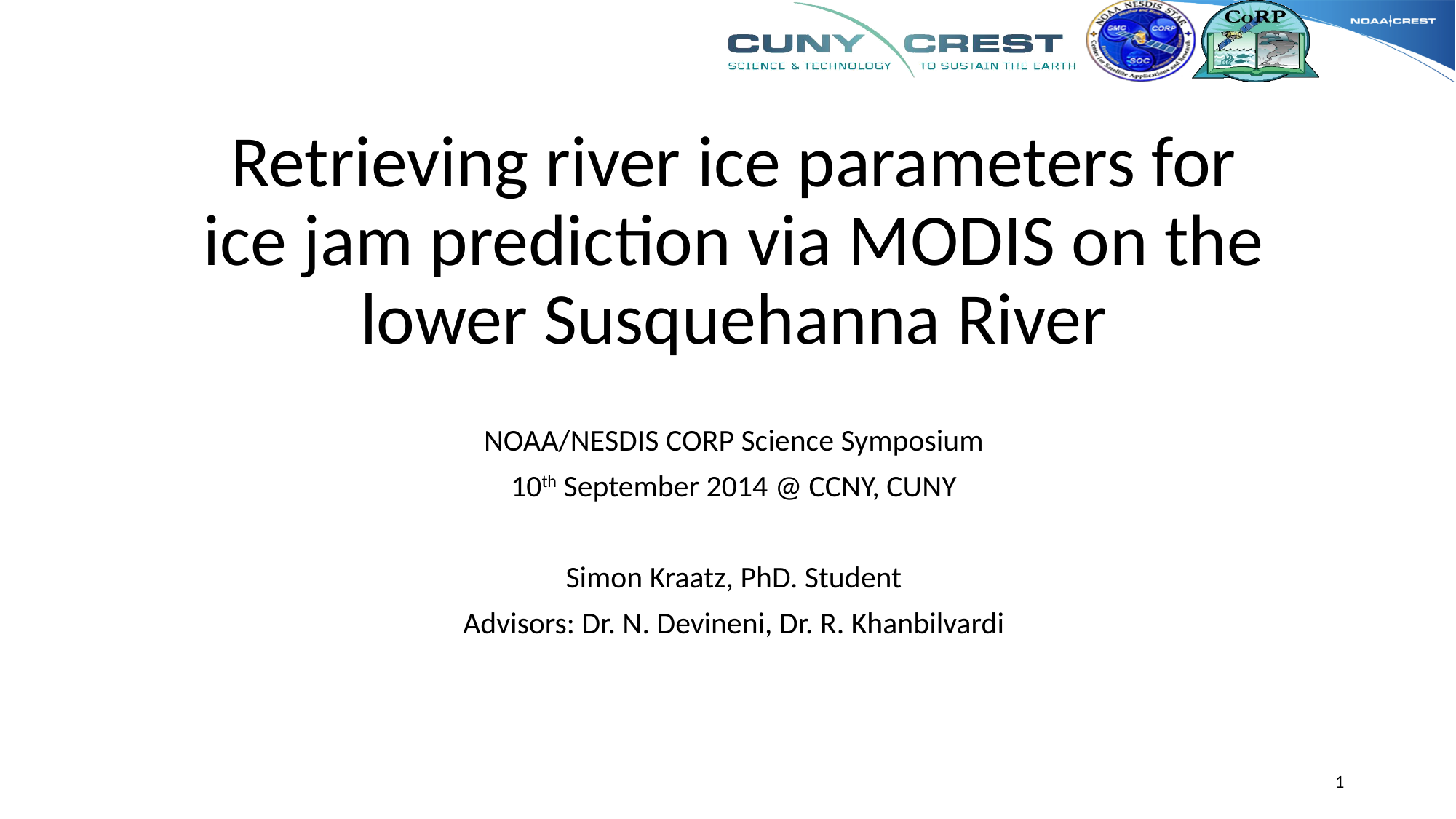

# Retrieving river ice parameters for ice jam prediction via MODIS on the lower Susquehanna River
NOAA/NESDIS CORP Science Symposium
10th September 2014 @ CCNY, CUNY

Simon Kraatz, PhD. Student
Advisors: Dr. N. Devineni, Dr. R. Khanbilvardi
1